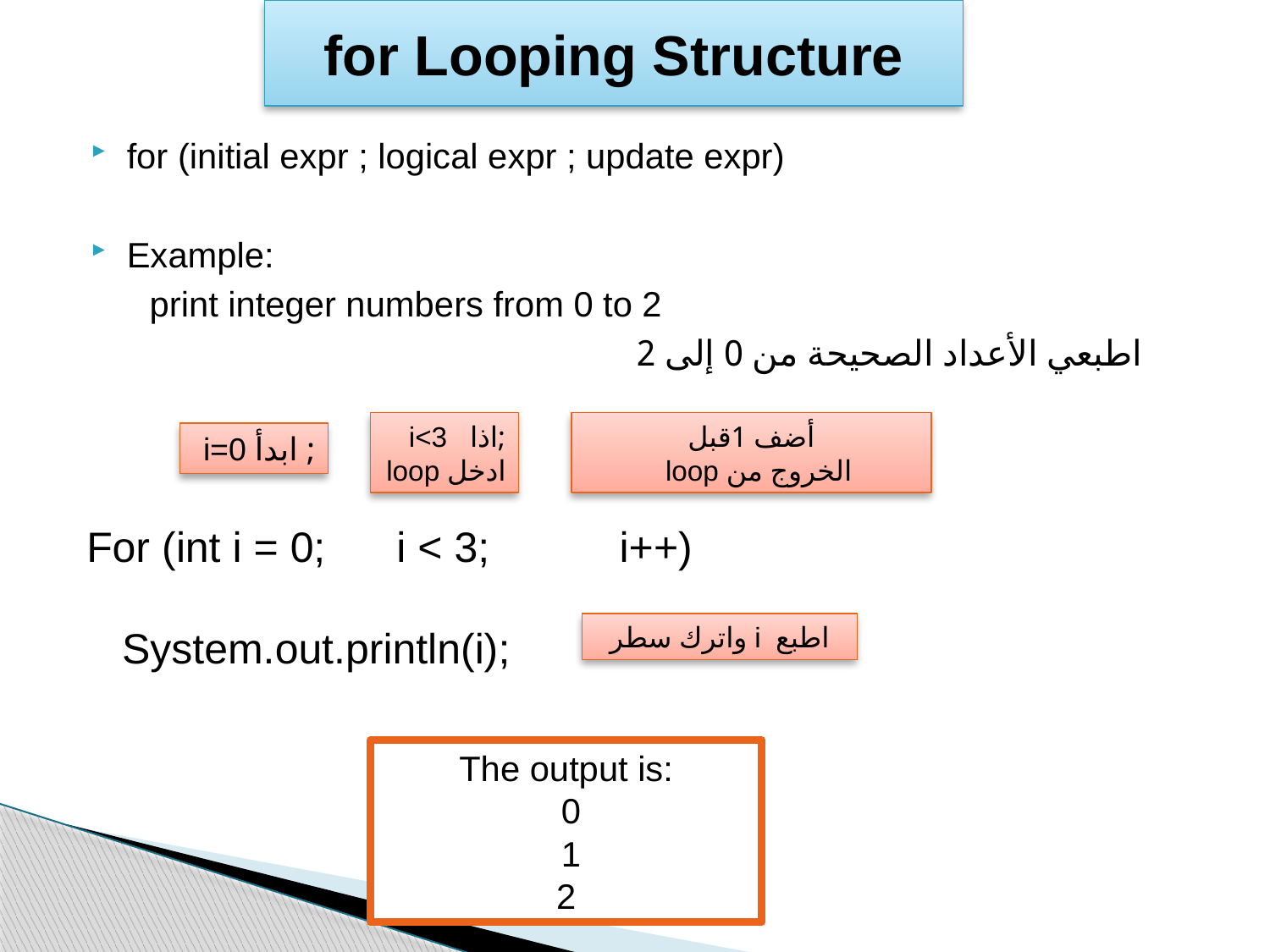

# for Looping Structure
for (initial expr ; logical expr ; update expr)

Example:
      print integer numbers from 0 to 2
    اطبعي الأعداد الصحيحة من 0 إلى 2

For (int i = 0;      i < 3;           i++)

   System.out.println(i);

;اذا   i<3
ادخل loop
 أضف 1قبل
الخروج من loop
; ابدأ i=0
اطبع  i واترك سطر
The output is:
  0
  1
  2
|  | For statement |
| --- | --- |
|  |  |